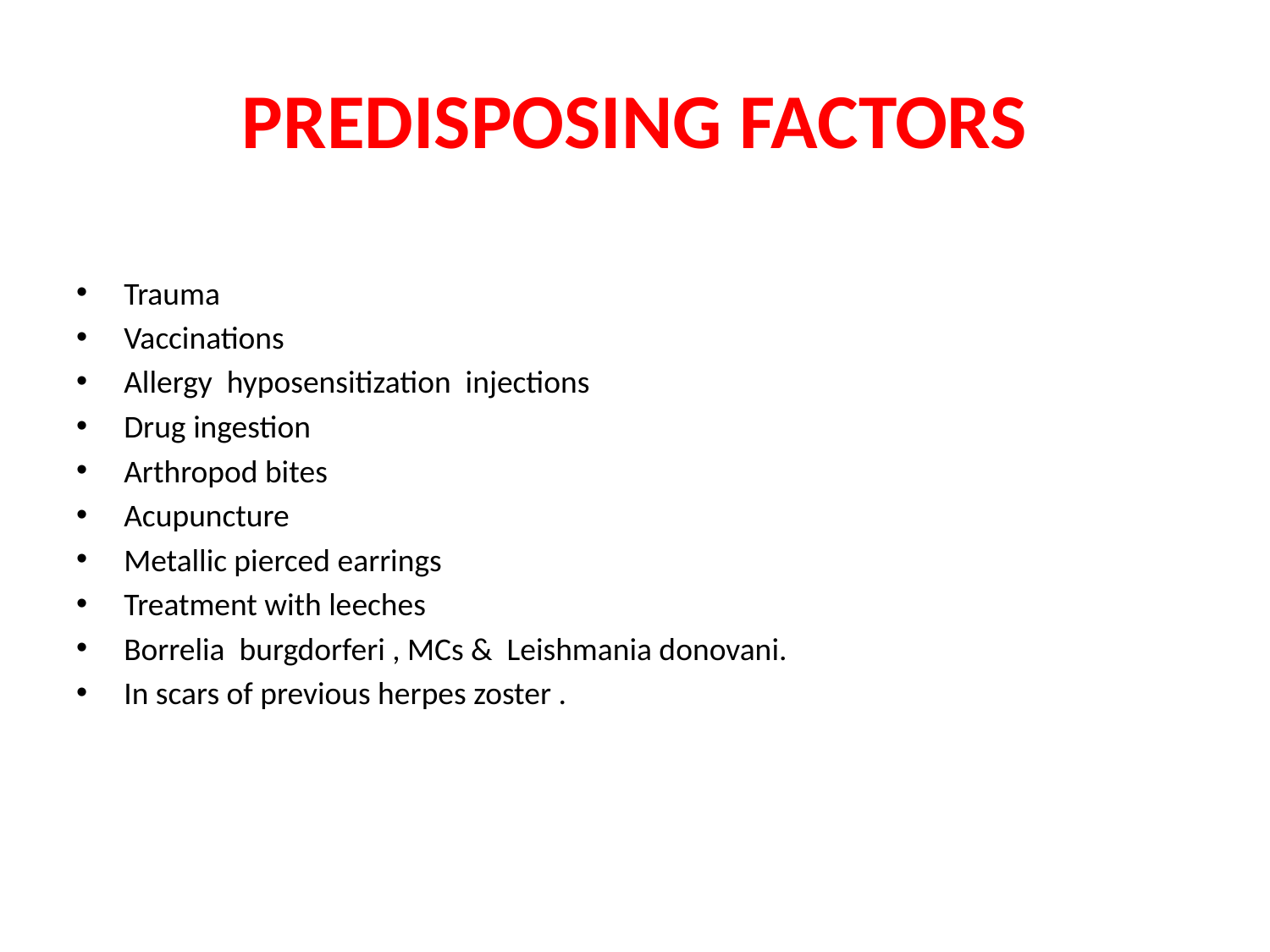

# PREDISPOSING FACTORS

Trauma
Vaccinations
Allergy  hyposensitization  injections
Drug ingestion
Arthropod bites
Acupuncture
Metallic pierced earrings
Treatment with leeches
Borrelia  burgdorferi , MCs &  Leishmania donovani.
In scars of previous herpes zoster .